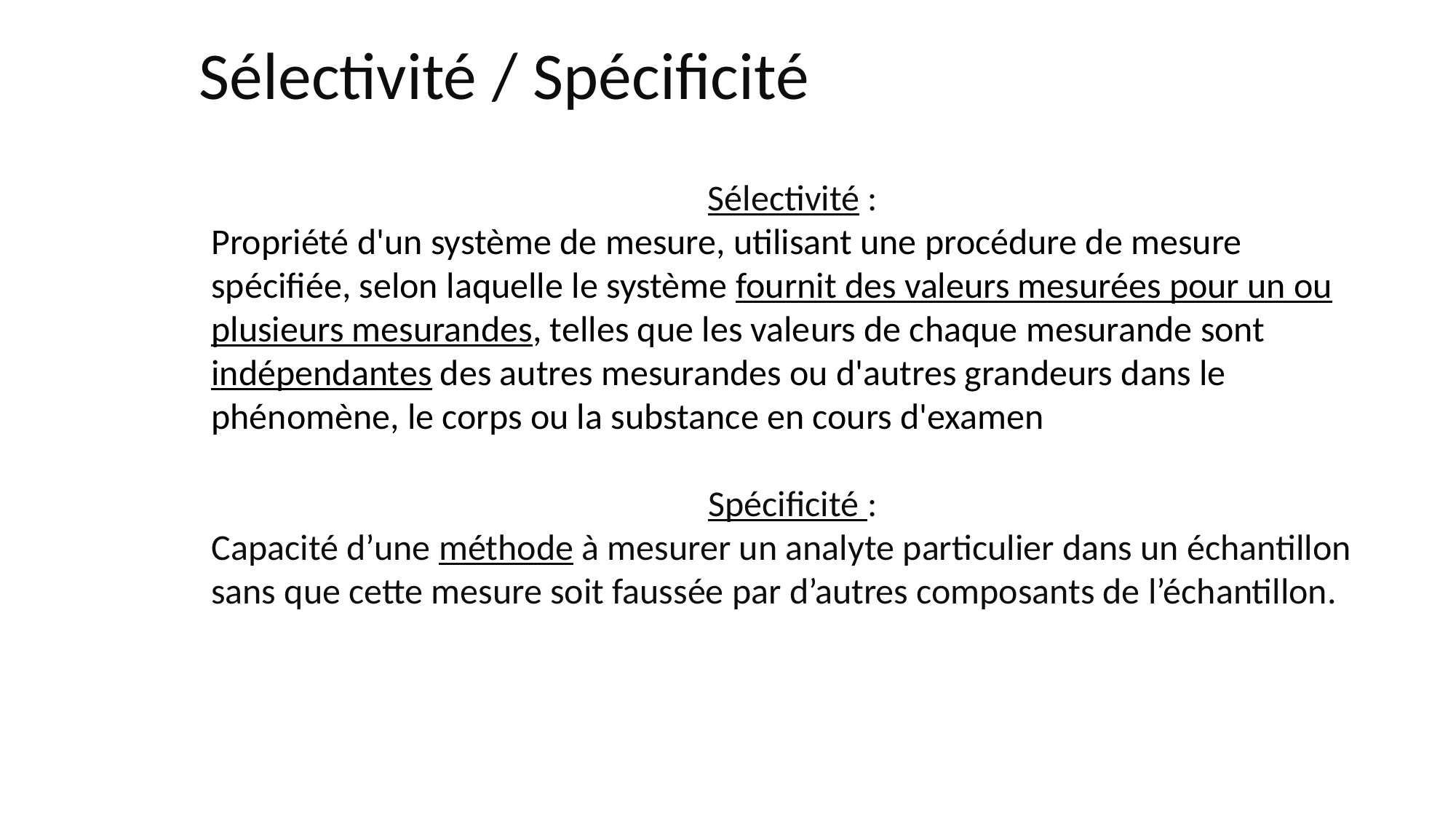

# Sélectivité / Spécificité
Sélectivité :
Propriété d'un système de mesure, utilisant une procédure de mesure spécifiée, selon laquelle le système fournit des valeurs mesurées pour un ou plusieurs mesurandes, telles que les valeurs de chaque mesurande sont indépendantes des autres mesurandes ou d'autres grandeurs dans le phénomène, le corps ou la substance en cours d'examen

Spécificité :
Capacité d’une méthode à mesurer un analyte particulier dans un échantillon sans que cette mesure soit faussée par d’autres composants de l’échantillon.